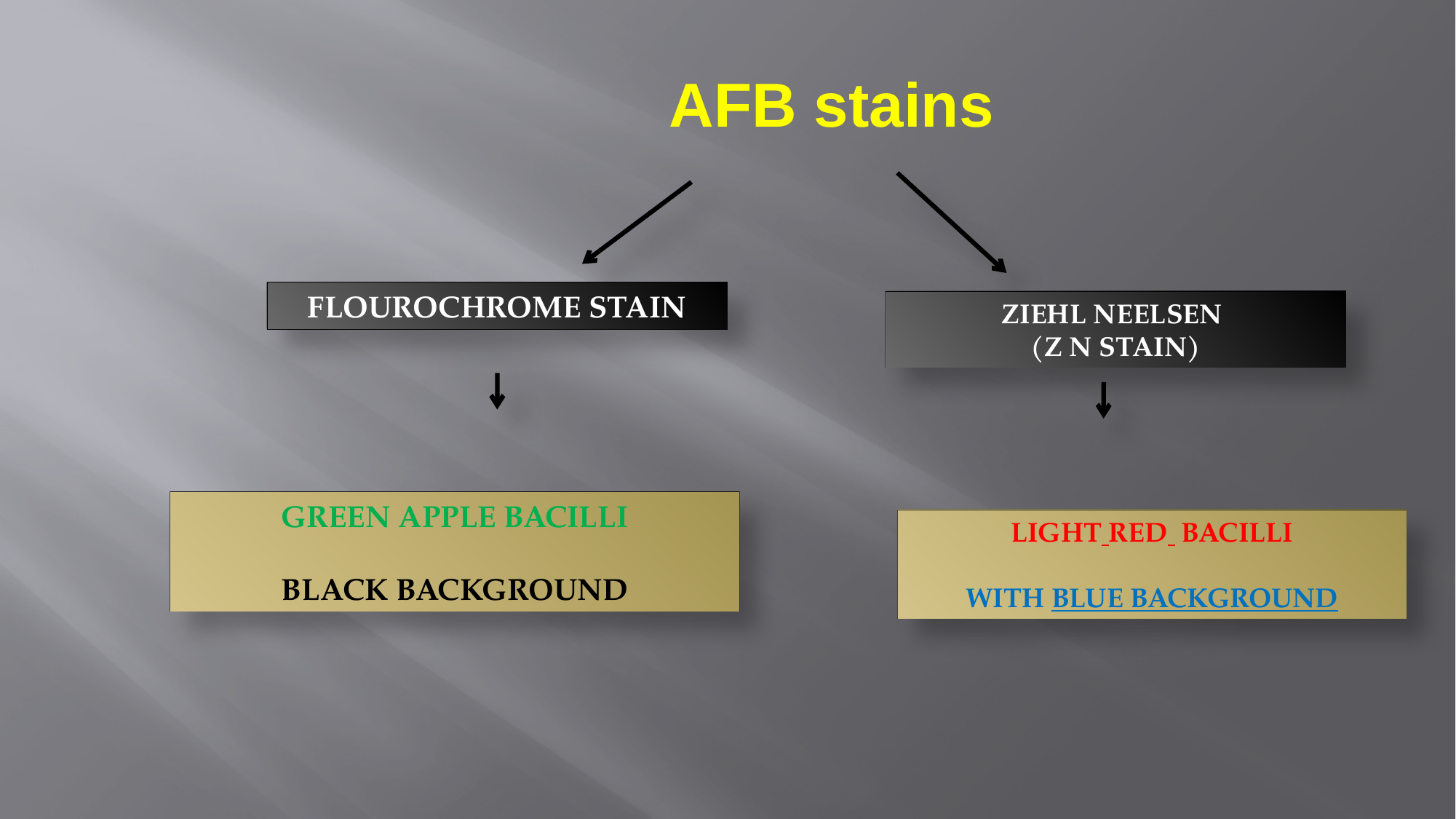

# AFB stains
FLOUROCHROME STAIN
ZIEHL NEELSEN
(Z N STAIN)
GREEN APPLE BACILLI

BLACK BACKGROUND
LIGHT RED  BACILLI

WITH BLUE BACKGROUND